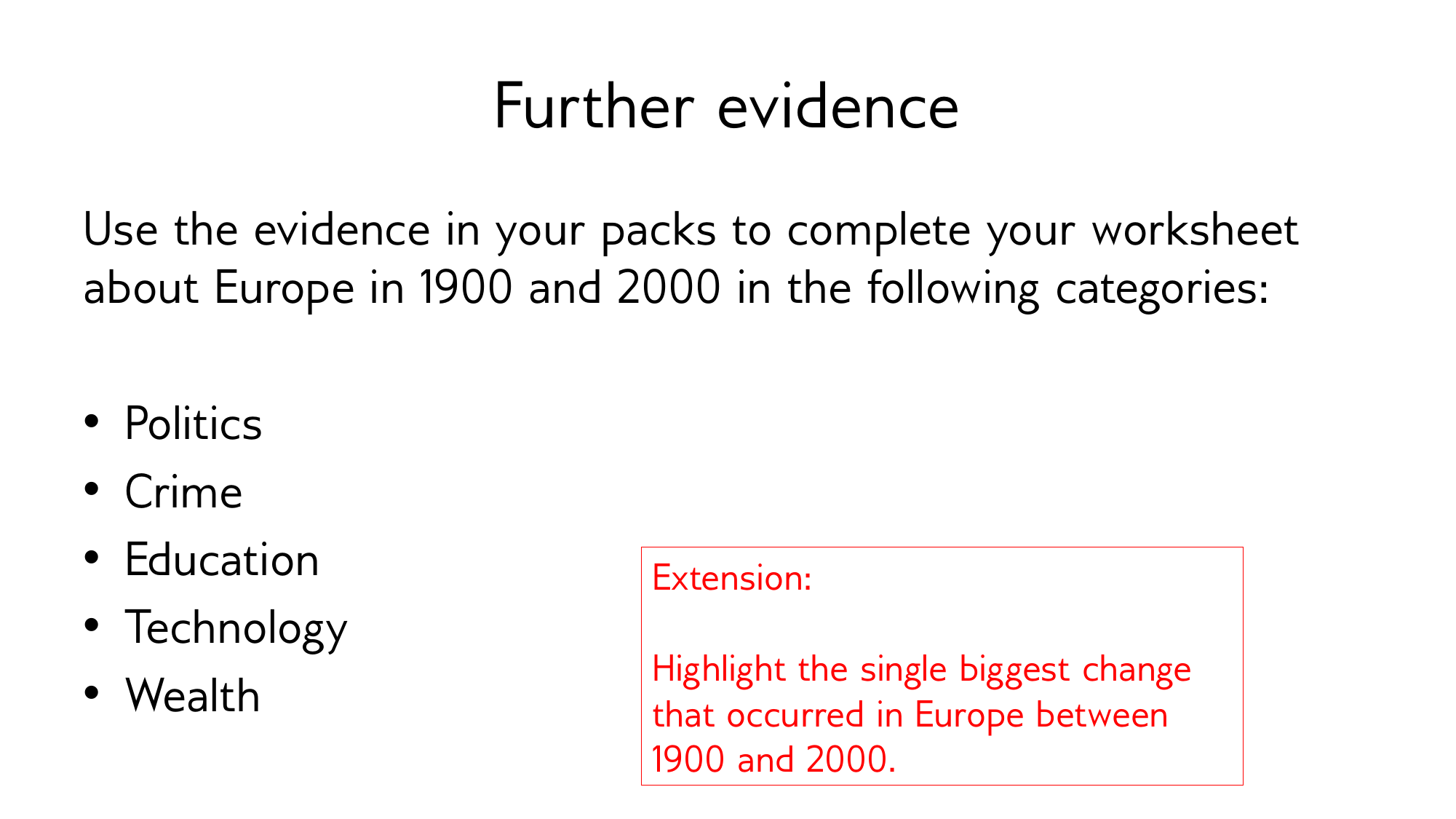

# Further evidence
Use the evidence in your packs to complete your worksheet about Europe in 1900 and 2000 in the following categories:

Politics
Crime
Education
Technology
Wealth
Extension:

Highlight the single biggest change that occurred in Europe between 1900 and 2000.